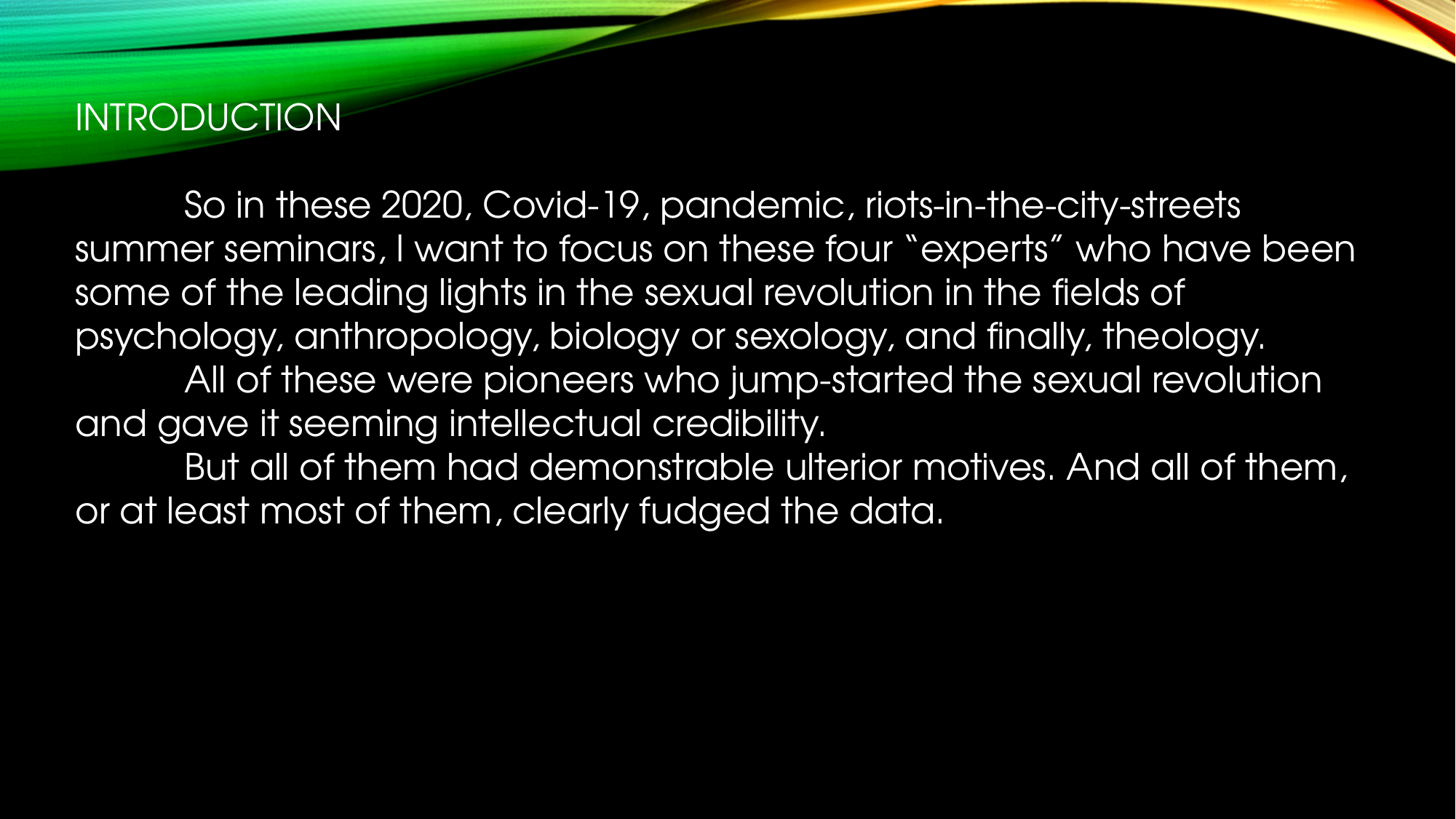

INTRODUCTION

	So in these 2020, Covid-19, pandemic, riots-in-the-city-streets summer seminars, I want to focus on these four “experts” who have been some of the leading lights in the sexual revolution in the fields of psychology, anthropology, biology or sexology, and finally, theology.
	All of these were pioneers who jump-started the sexual revolution and gave it seeming intellectual credibility.
	But all of them had demonstrable ulterior motives. And all of them, or at least most of them, clearly fudged the data.